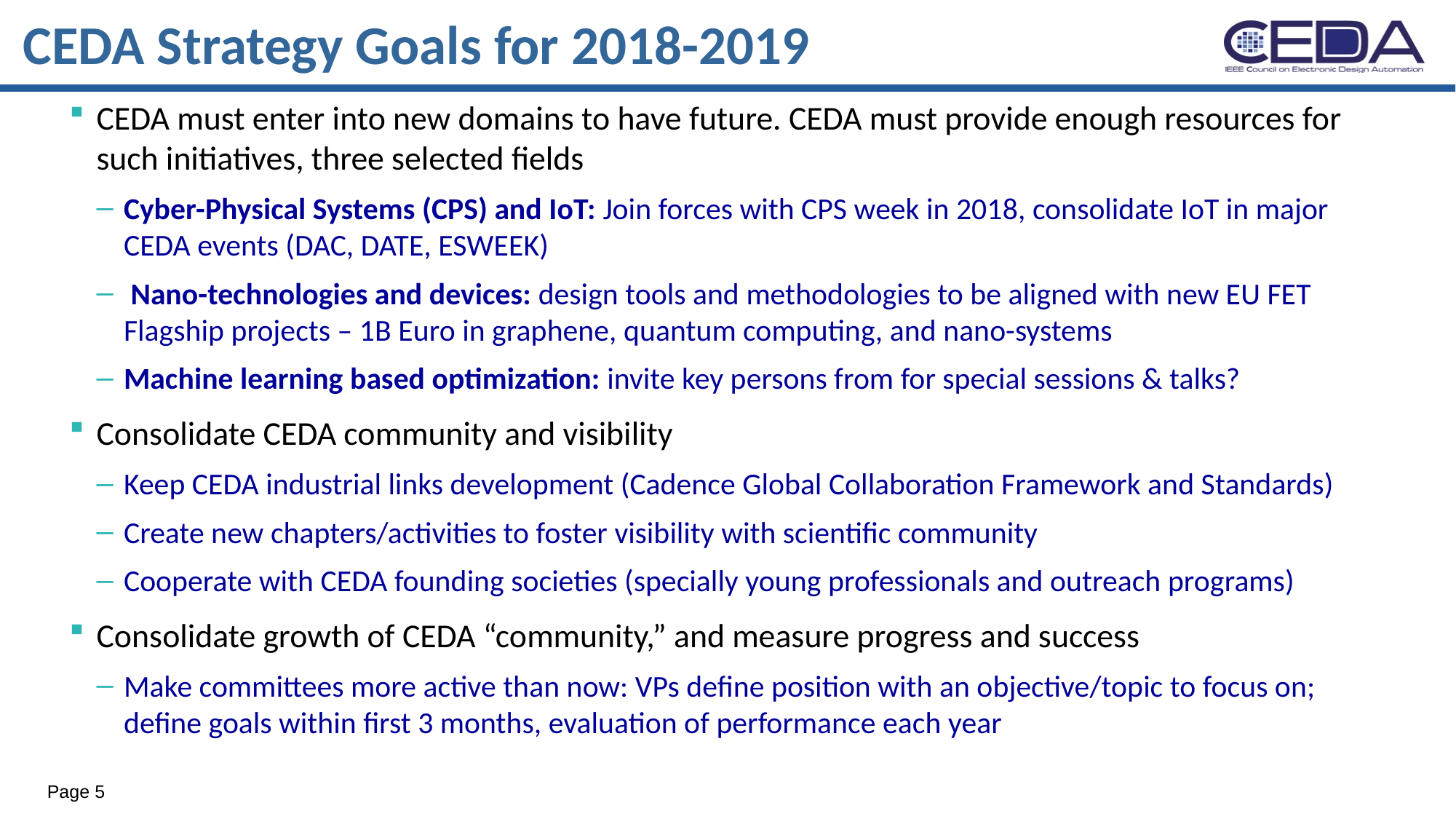

# CEDA Strategy Goals for 2018-2019
CEDA must enter into new domains to have future. CEDA must provide enough resources for such initiatives, three selected fields
Cyber-Physical Systems (CPS) and IoT: Join forces with CPS week in 2018, consolidate IoT in major CEDA events (DAC, DATE, ESWEEK)
 Nano-technologies and devices: design tools and methodologies to be aligned with new EU FET Flagship projects – 1B Euro in graphene, quantum computing, and nano-systems
Machine learning based optimization: invite key persons from for special sessions & talks?
Consolidate CEDA community and visibility
Keep CEDA industrial links development (Cadence Global Collaboration Framework and Standards)
Create new chapters/activities to foster visibility with scientific community
Cooperate with CEDA founding societies (specially young professionals and outreach programs)
Consolidate growth of CEDA “community,” and measure progress and success
Make committees more active than now: VPs define position with an objective/topic to focus on; define goals within first 3 months, evaluation of performance each year
Page 5